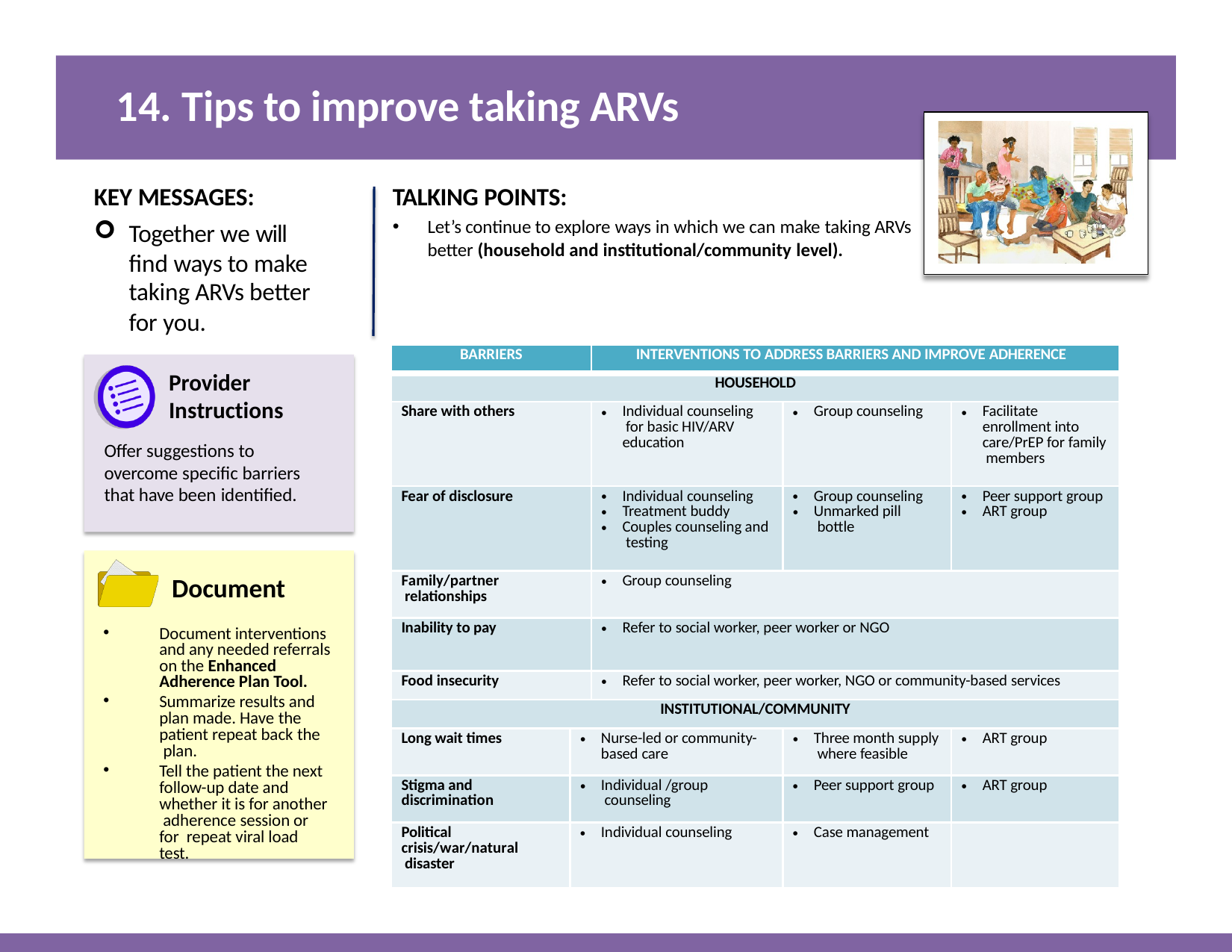

# 14. Tips to improve taking ARVs

KEY MESSAGES:
Together we will  find ways to make
TALKING POINTS:

Let’s continue to explore ways in which we can make taking ARVs  better (household and institutional/community level).
taking ARVs better  for you.
| BARRIERS |  | INTERVENTIONS TO ADDRESS BARRIERS AND IMPROVE ADHERENCE |  |  |
| --- | --- | --- | --- | --- |
| HOUSEHOLD |  |  |  |  |
| Share with others |  | Individual counseling for basic HIV/ARV education | Group counseling | Facilitate enrollment into care/PrEP for family members |
| Fear of disclosure |  | Individual counseling Treatment buddy Couples counseling and testing | Group counseling Unmarked pill bottle | Peer support group ART group |
| Family/partner relationships |  | Group counseling |  |  |
| Inability to pay |  | Refer to social worker, peer worker or NGO |  |  |
| Food insecurity |  | Refer to social worker, peer worker, NGO or community-based services |  |  |
| INSTITUTIONAL/COMMUNITY |  |  |  |  |
| Long wait times | Nurse-led or community- based care |  | Three month supply where feasible | ART group |
| Stigma and discrimination | Individual /group counseling |  | Peer support group | ART group |
| Political crisis/war/natural disaster | Individual counseling |  | Case management |  |

Provider  Instructions
Offer suggestions to  overcome specific barriers  that have been identified.

Document
Document interventions  and any needed referrals  on the Enhanced  Adherence Plan Tool.
Summarize results and  plan made. Have the  patient repeat back the  plan.
Tell the patient the next  follow-up date and  whether it is for another  adherence session or for  repeat viral load test.